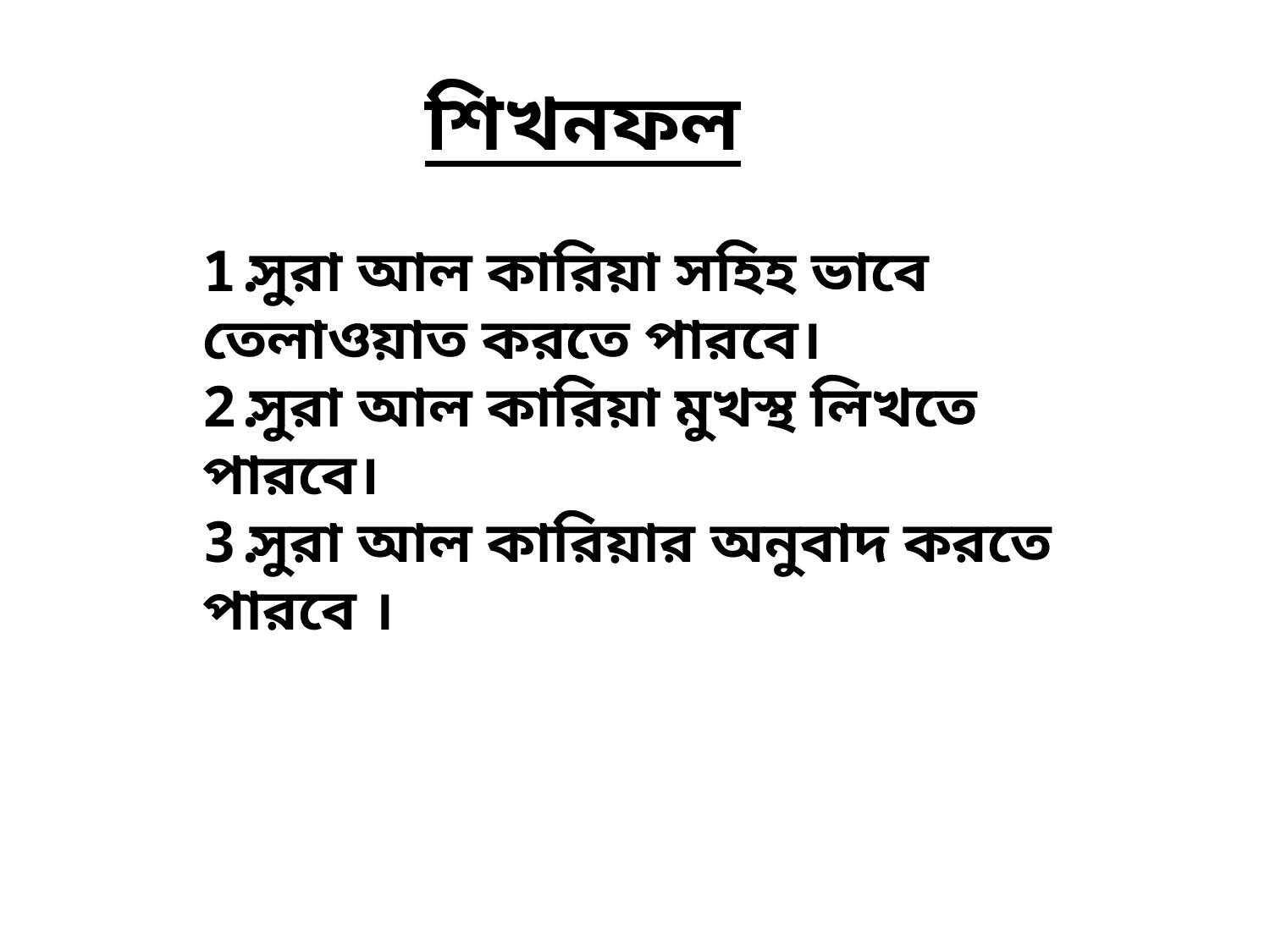

# শিখনফল
সুরা আল কারিয়া সহিহ ভাবে তেলাওয়াত করতে পারবে।
সুরা আল কারিয়া মুখস্থ লিখতে পারবে।
সুরা আল কারিয়ার অনুবাদ করতে পারবে ।